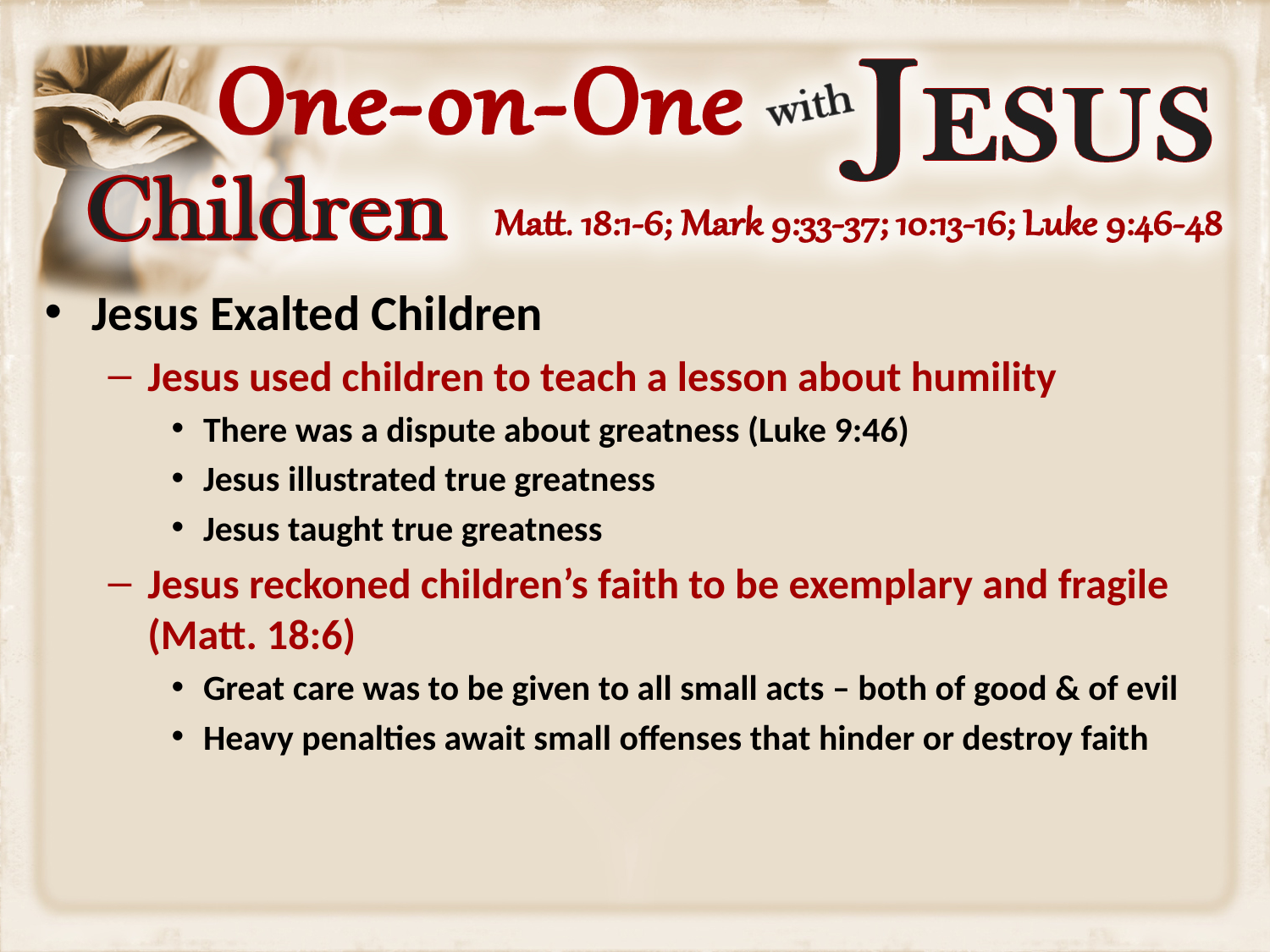

Jesus Exalted Children
Jesus used children to teach a lesson about humility
There was a dispute about greatness (Luke 9:46)
Jesus illustrated true greatness
Jesus taught true greatness
Jesus reckoned children’s faith to be exemplary and fragile (Matt. 18:6)
Great care was to be given to all small acts – both of good & of evil
Heavy penalties await small offenses that hinder or destroy faith